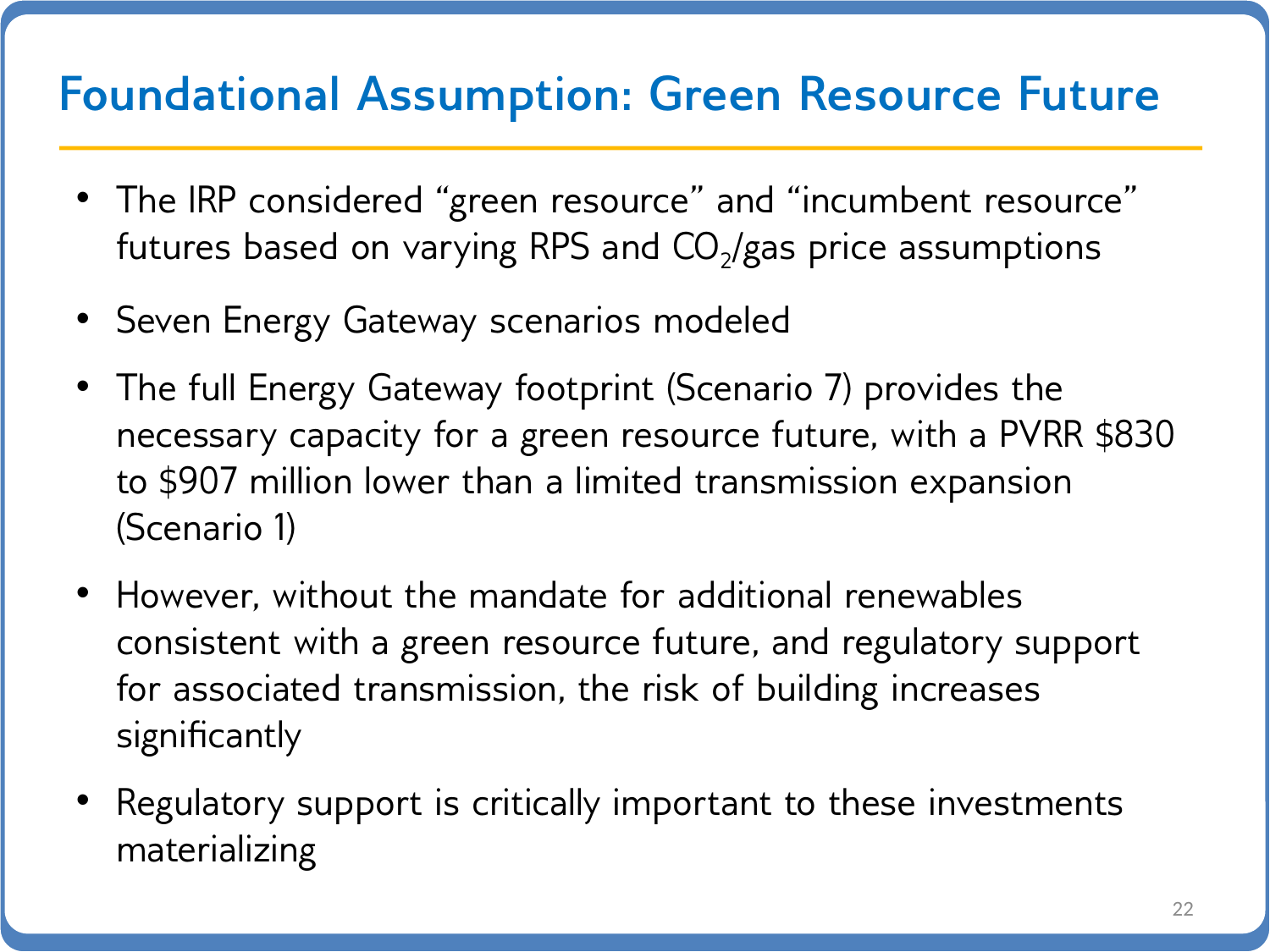

# Foundational Assumption: Green Resource Future

The IRP considered “green resource” and “incumbent resource” futures based on varying RPS and CO2/gas price assumptions
Seven Energy Gateway scenarios modeled
The full Energy Gateway footprint (Scenario 7) provides the necessary capacity for a green resource future, with a PVRR $830 to $907 million lower than a limited transmission expansion (Scenario 1)
However, without the mandate for additional renewables consistent with a green resource future, and regulatory support for associated transmission, the risk of building increases significantly
Regulatory support is critically important to these investments materializing
22